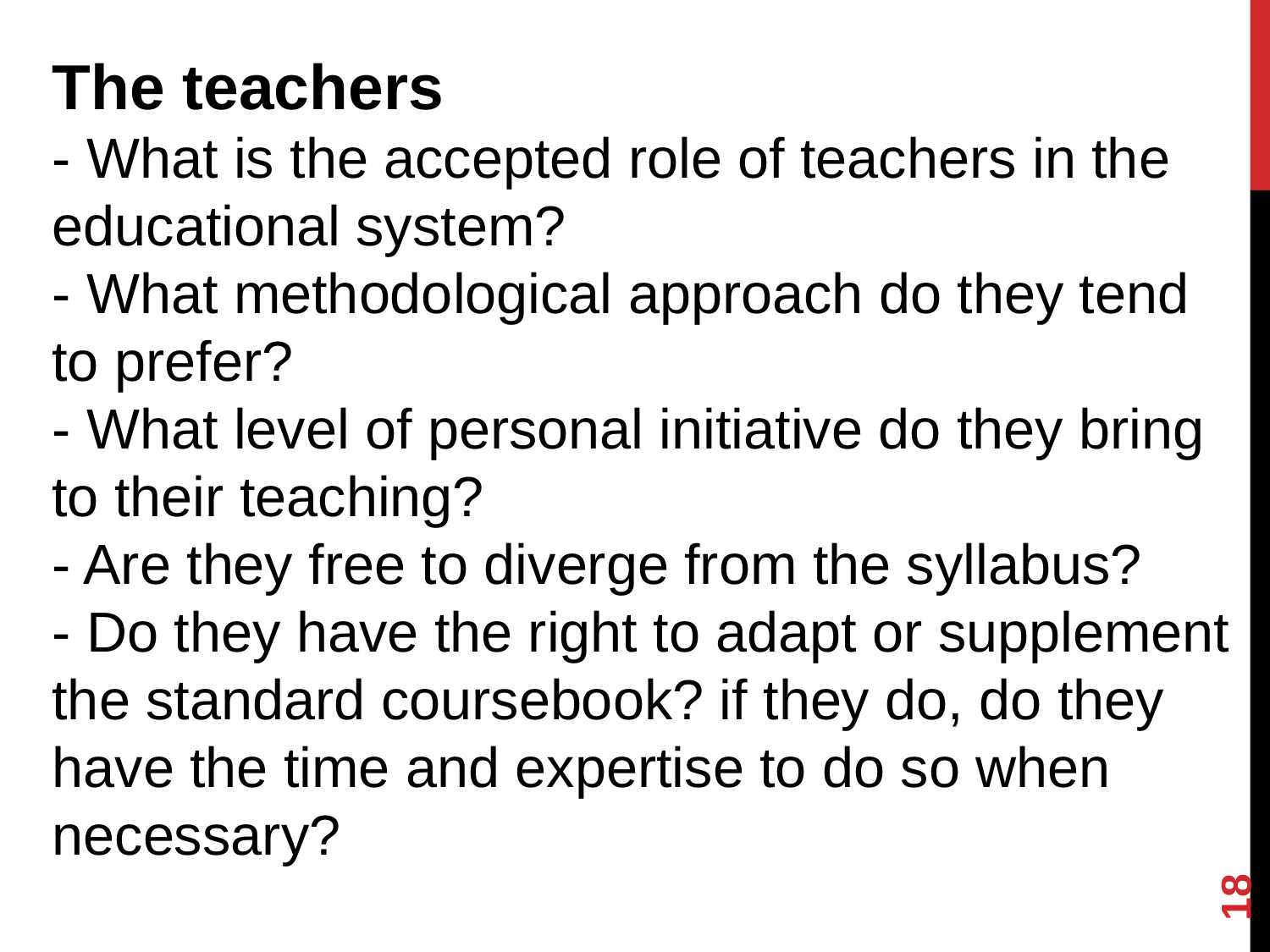

The teachers
- What is the accepted role of teachers in the educational system?
- What methodological approach do they tend to prefer?
- What level of personal initiative do they bring to their teaching?
- Are they free to diverge from the syllabus?
- Do they have the right to adapt or supplement the standard coursebook? if they do, do they have the time and expertise to do so when necessary?
18